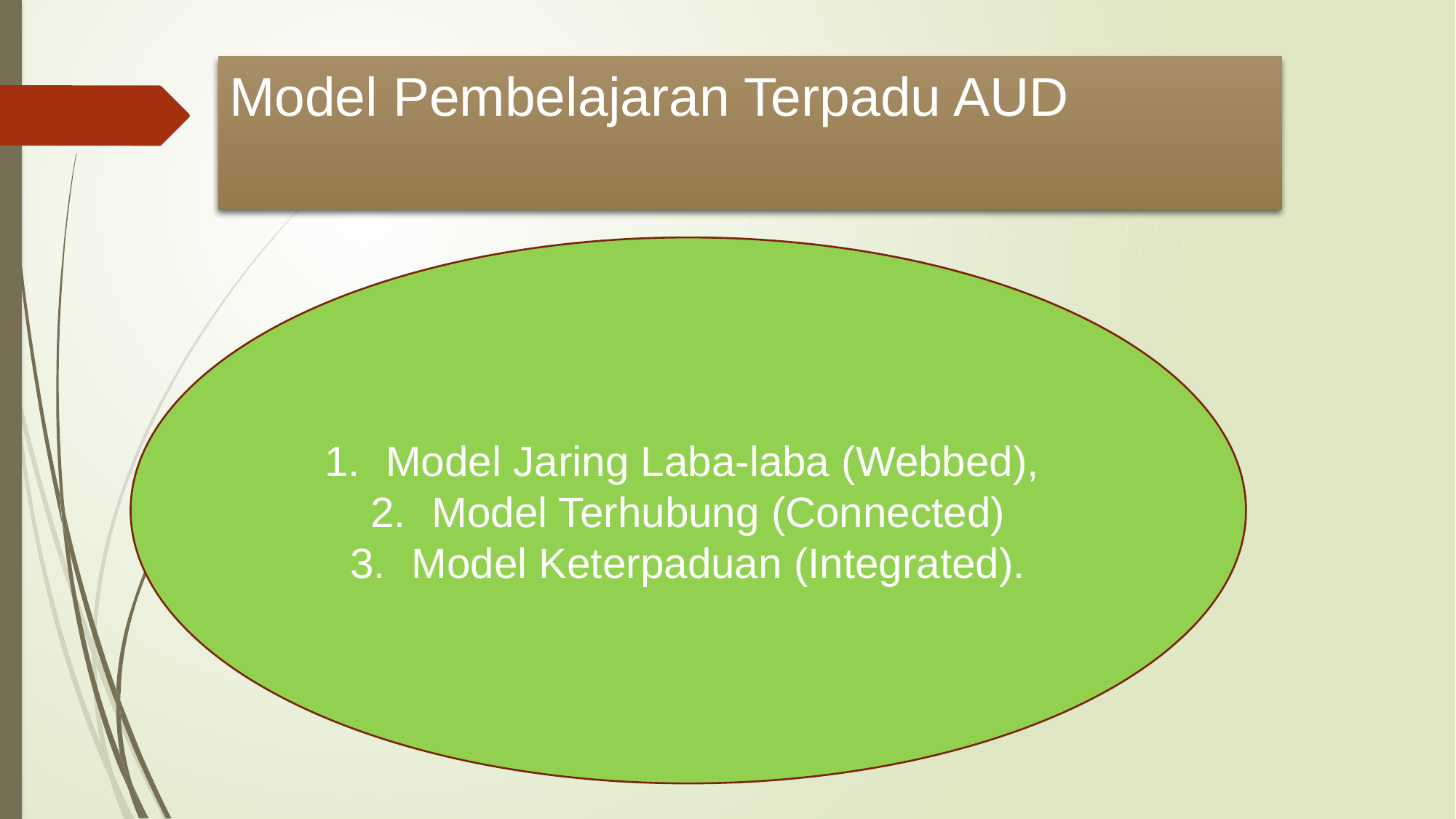

# Model Pembelajaran Terpadu AUD
Model Jaring Laba-laba (Webbed),
Model Terhubung (Connected)
Model Keterpaduan (Integrated).